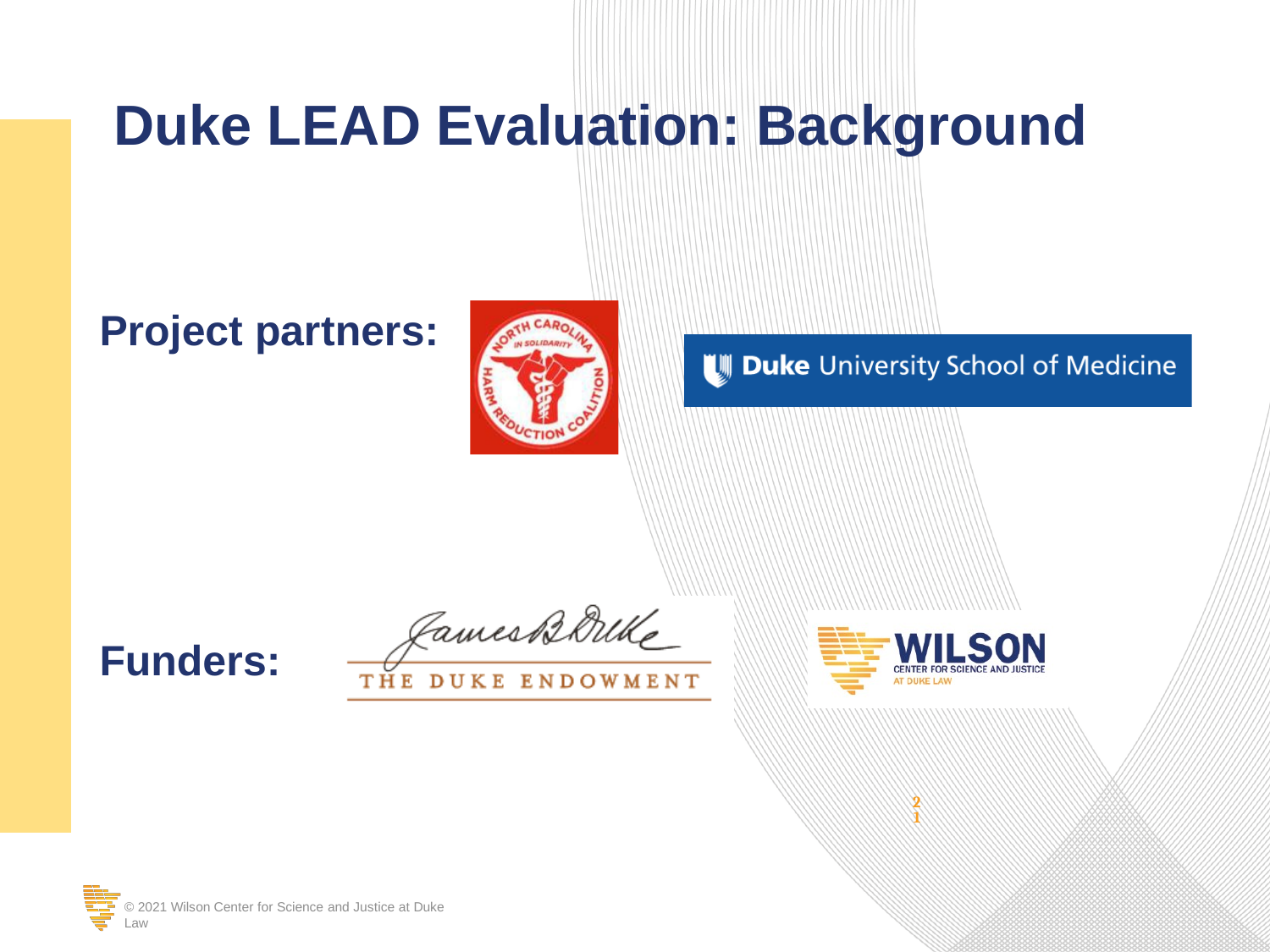

# Duke LEAD Evaluation: Background

Project partners:

Funders:
21
© 2021 Wilson Center for Science and Justice at Duke Law